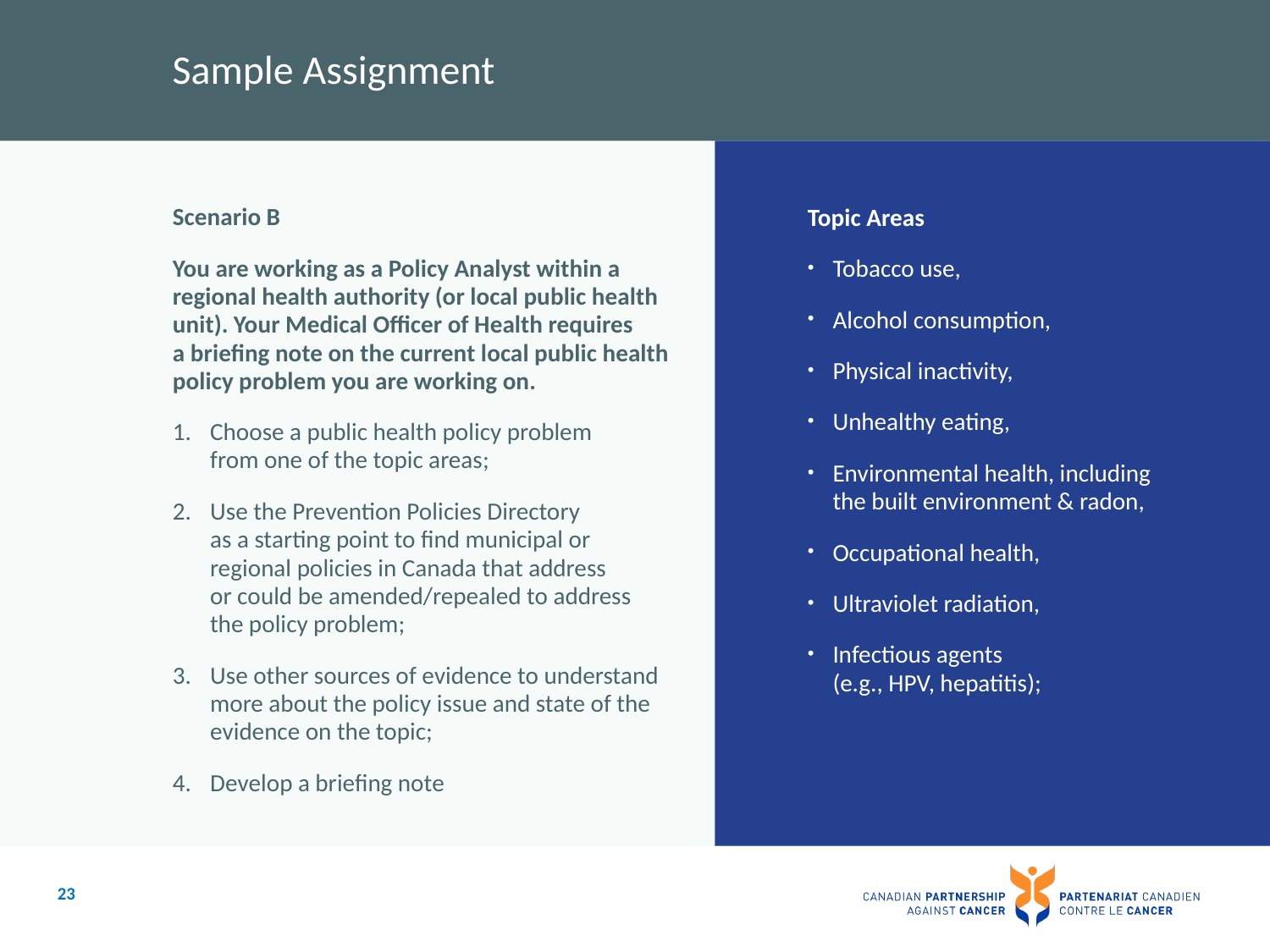

# Sample Assignment

Scenario B
You are working as a Policy Analyst within a regional health authority (or local public health unit). Your Medical Oﬃcer of Health requires
a briefing note on the current local public health policy problem you are working on.
Choose a public health policy problem
from one of the topic areas;
Use the Prevention Policies Directory
as a starting point to find municipal or regional policies in Canada that address
or could be amended/repealed to address
the policy problem;
Use other sources of evidence to understand more about the policy issue and state of the evidence on the topic;
Develop a briefing note
Topic Areas
Tobacco use,
Alcohol consumption,
Physical inactivity,
Unhealthy eating,
Environmental health, including the built environment & radon,
Occupational health,
Ultraviolet radiation,
Infectious agents
(e.g., HPV, hepatitis);
23